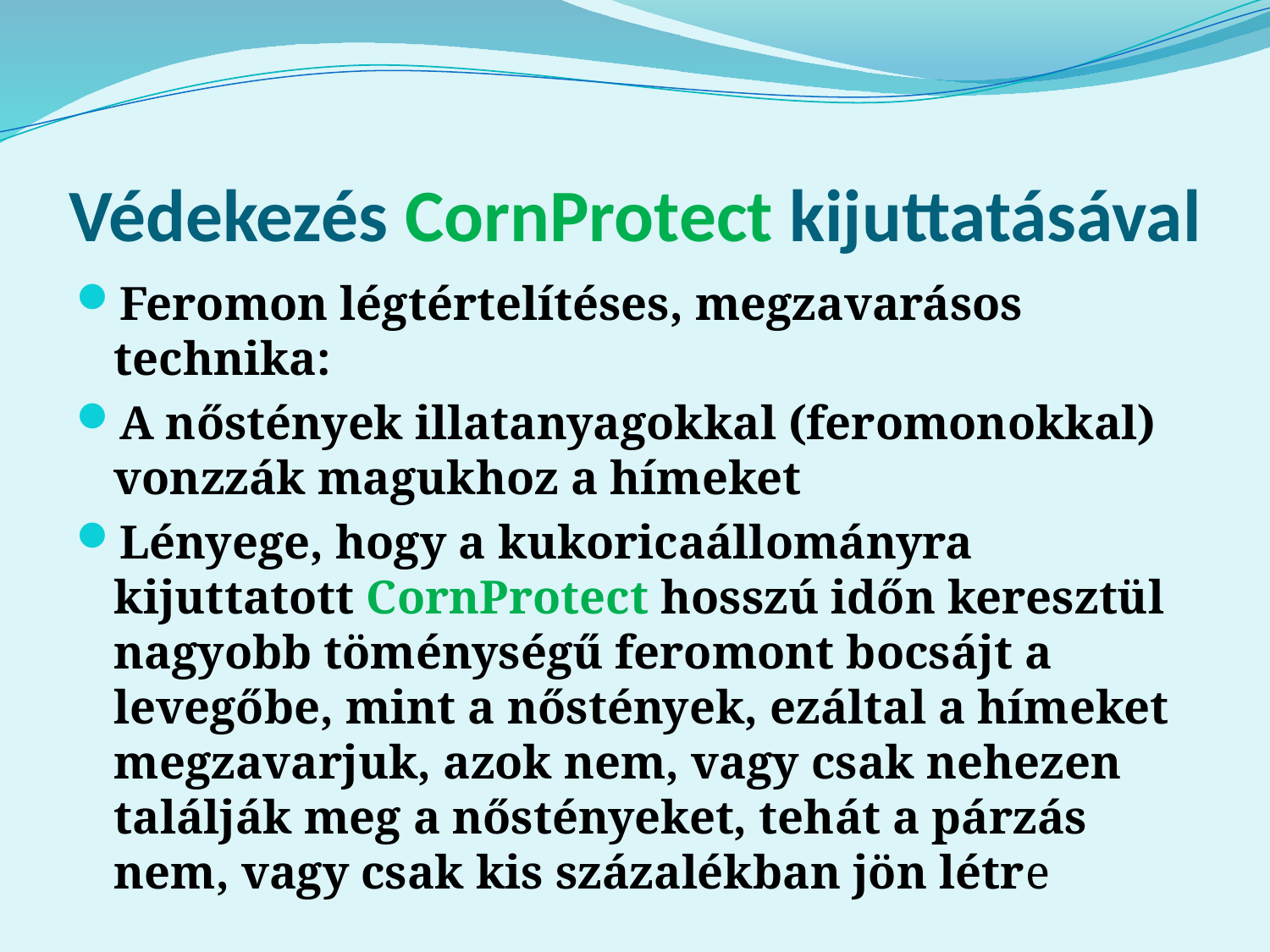

# Védekezés CornProtect kijuttatásával
Feromon légtértelítéses, megzavarásos technika:
A nőstények illatanyagokkal (feromonokkal) vonzzák magukhoz a hímeket
Lényege, hogy a kukoricaállományra kijuttatott CornProtect hosszú időn keresztül nagyobb töménységű feromont bocsájt a levegőbe, mint a nőstények, ezáltal a hímeket megzavarjuk, azok nem, vagy csak nehezen találják meg a nőstényeket, tehát a párzás nem, vagy csak kis százalékban jön létre